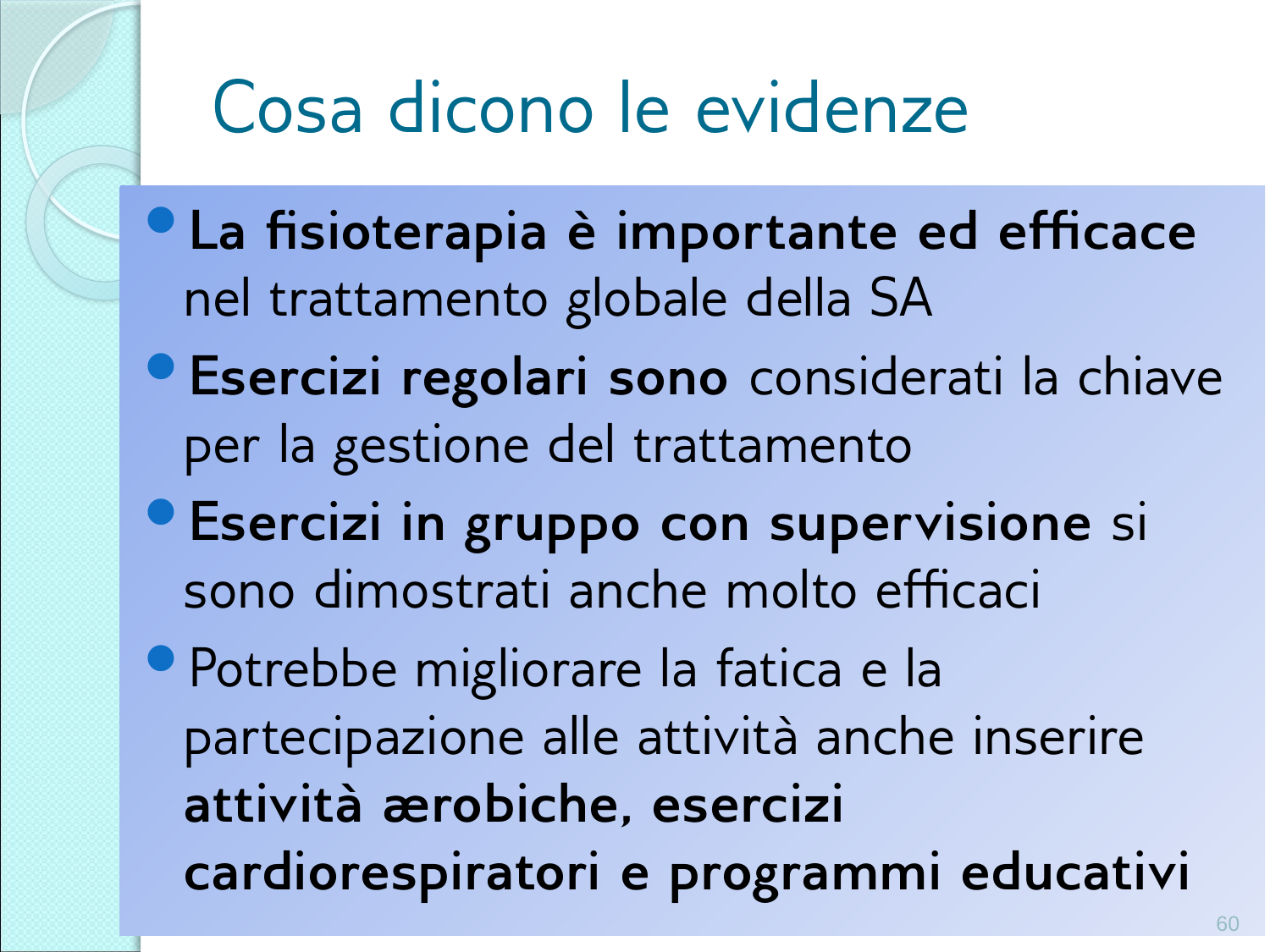

# Cosa dicono le evidenze
La fisioterapia è importante ed efficace nel trattamento globale della SA
Esercizi regolari sono considerati la chiave per la gestione del trattamento
Esercizi in gruppo con supervisione si sono dimostrati anche molto efficaci
Potrebbe migliorare la fatica e la partecipazione alle attività anche inserire attività aerobiche, esercizi cardiorespiratori e programmi educativi
60